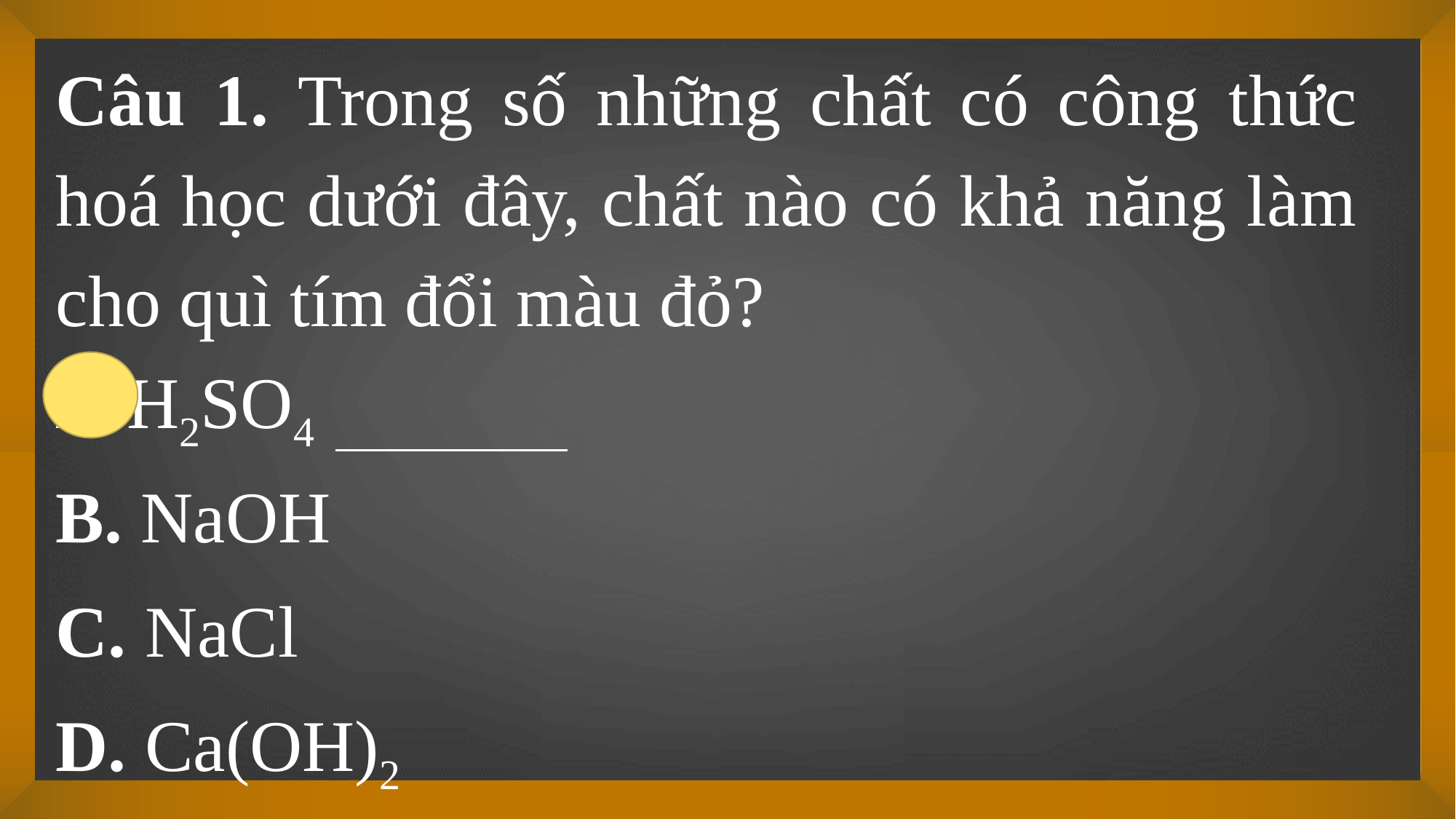

Câu 1. Trong số những chất có công thức hoá học dưới đây, chất nào có khả năng làm cho quì tím đổi màu đỏ?
H2SO4
B. NaOH
C. NaCl
D. Ca(OH)2